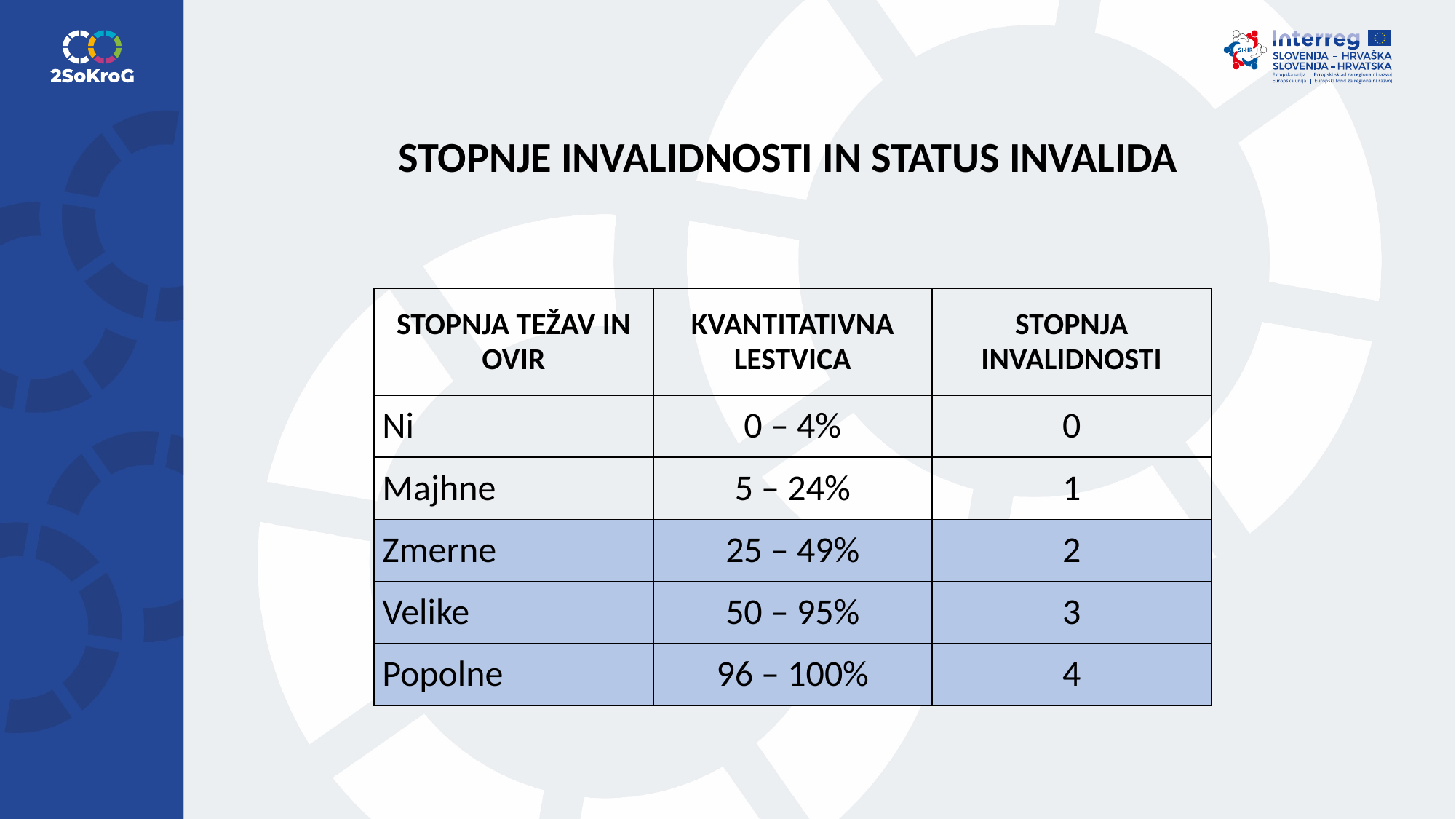

# STOPNJE INVALIDNOSTI IN STATUS INVALIDA
| STOPNJA TEŽAV IN OVIR | KVANTITATIVNA LESTVICA | STOPNJA INVALIDNOSTI |
| --- | --- | --- |
| Ni | 0 – 4% | 0 |
| Majhne | 5 – 24% | 1 |
| Zmerne | 25 – 49% | 2 |
| Velike | 50 – 95% | 3 |
| Popolne | 96 – 100% | 4 |